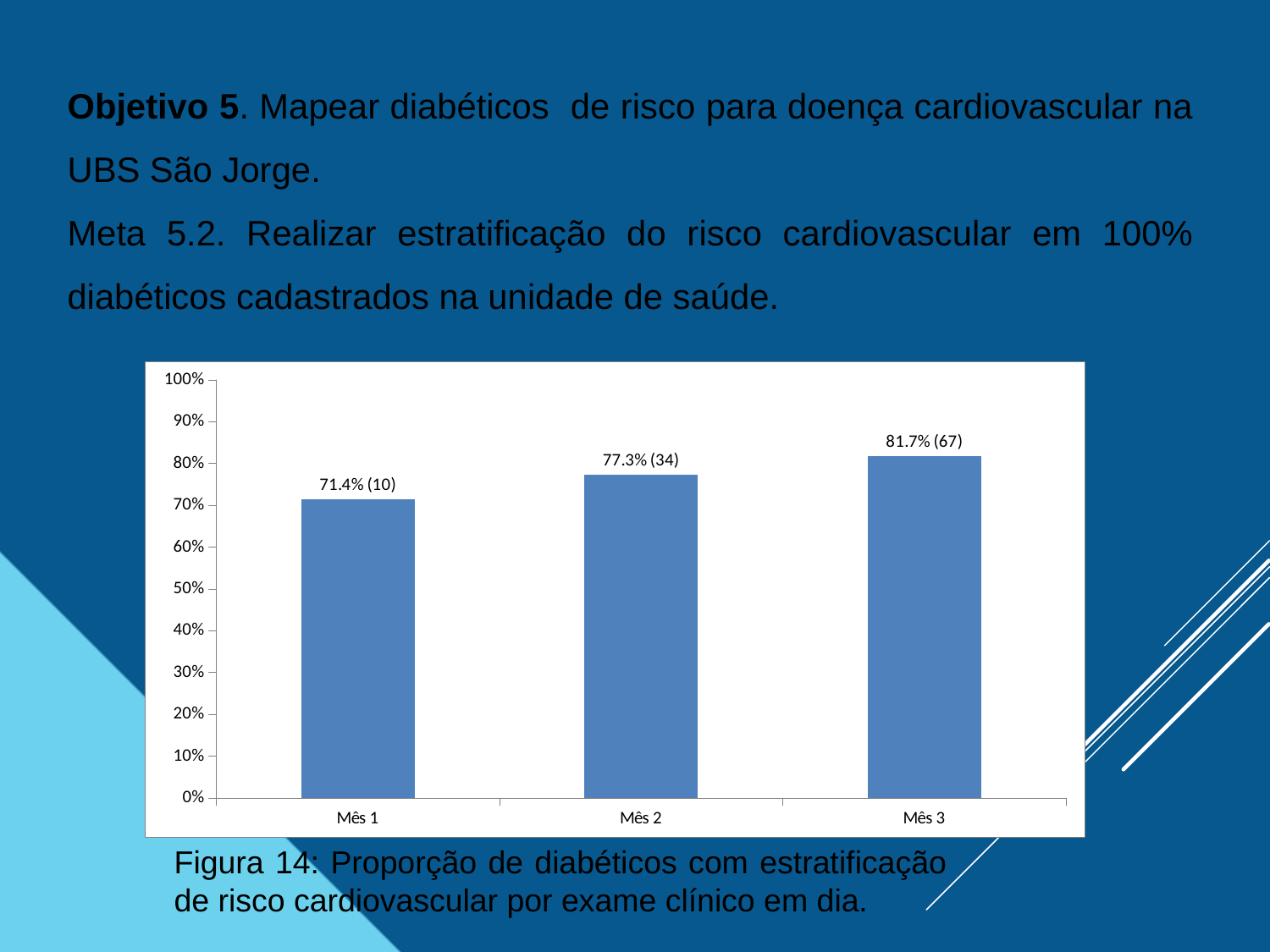

Objetivo 5. Mapear diabéticos  de risco para doença cardiovascular na UBS São Jorge.
Meta 5.2. Realizar estratificação do risco cardiovascular em 100% diabéticos cadastrados na unidade de saúde.

### Chart

| Category | Proporção de diabéticos com estratificação de risco cardiovascular por  exame clínico em dia |
|---|---|
| Mês 1 | 0.7142857142857143 |
| Mês 2 | 0.7727272727272727 |
| Mês 3 | 0.8170731707317073 |
Figura 14: Proporção de diabéticos com estratificação de risco cardiovascular por exame clínico em dia.